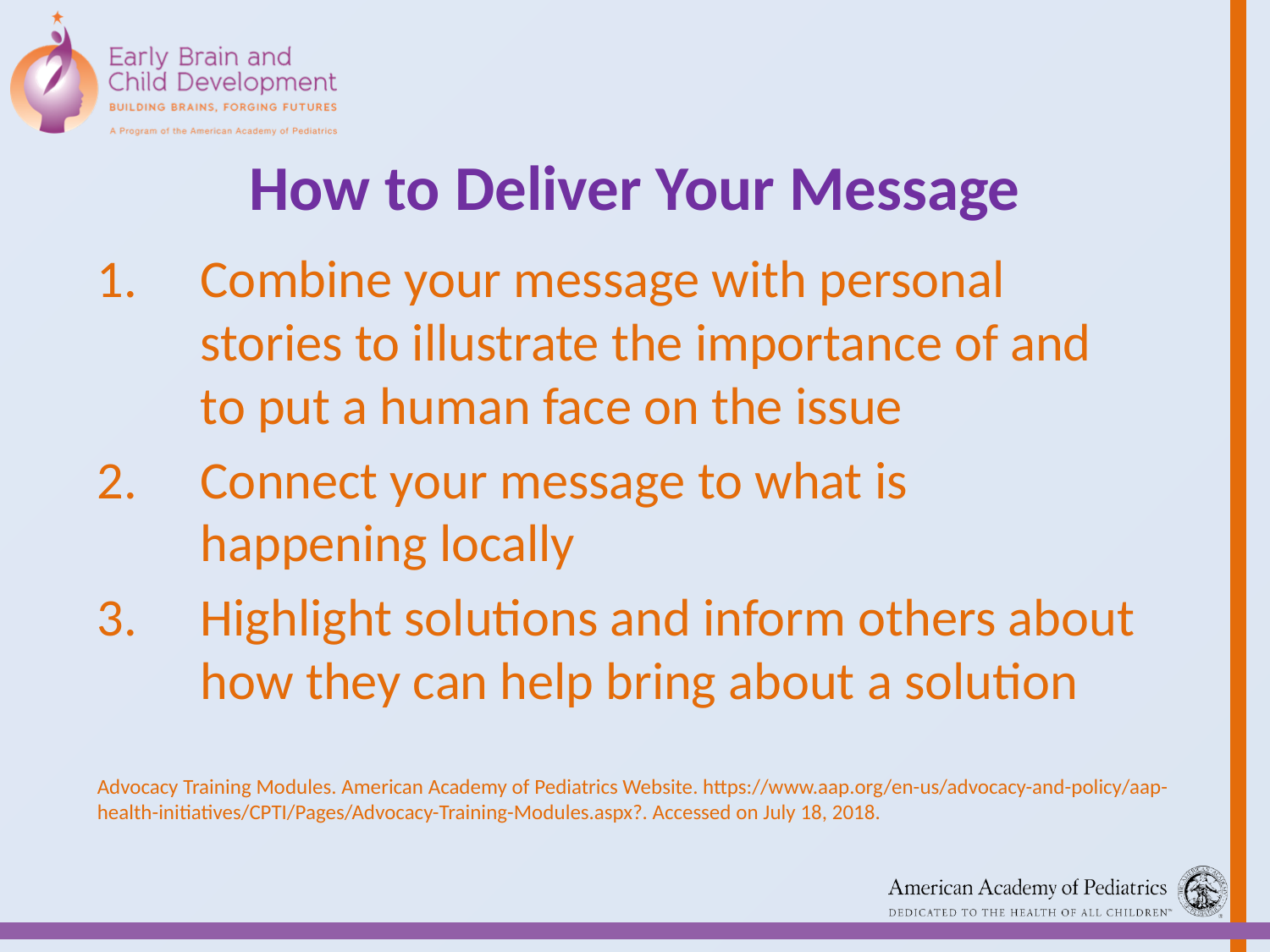

# How to Deliver Your Message
Combine your message with personal stories to illustrate the importance of and to put a human face on the issue
Connect your message to what is      happening locally
Highlight solutions and inform others about how they can help bring about a solution
Advocacy Training Modules. American Academy of Pediatrics Website. https://www.aap.org/en-us/advocacy-and-policy/aap-health-initiatives/CPTI/Pages/Advocacy-Training-Modules.aspx?. Accessed on July 18, 2018.